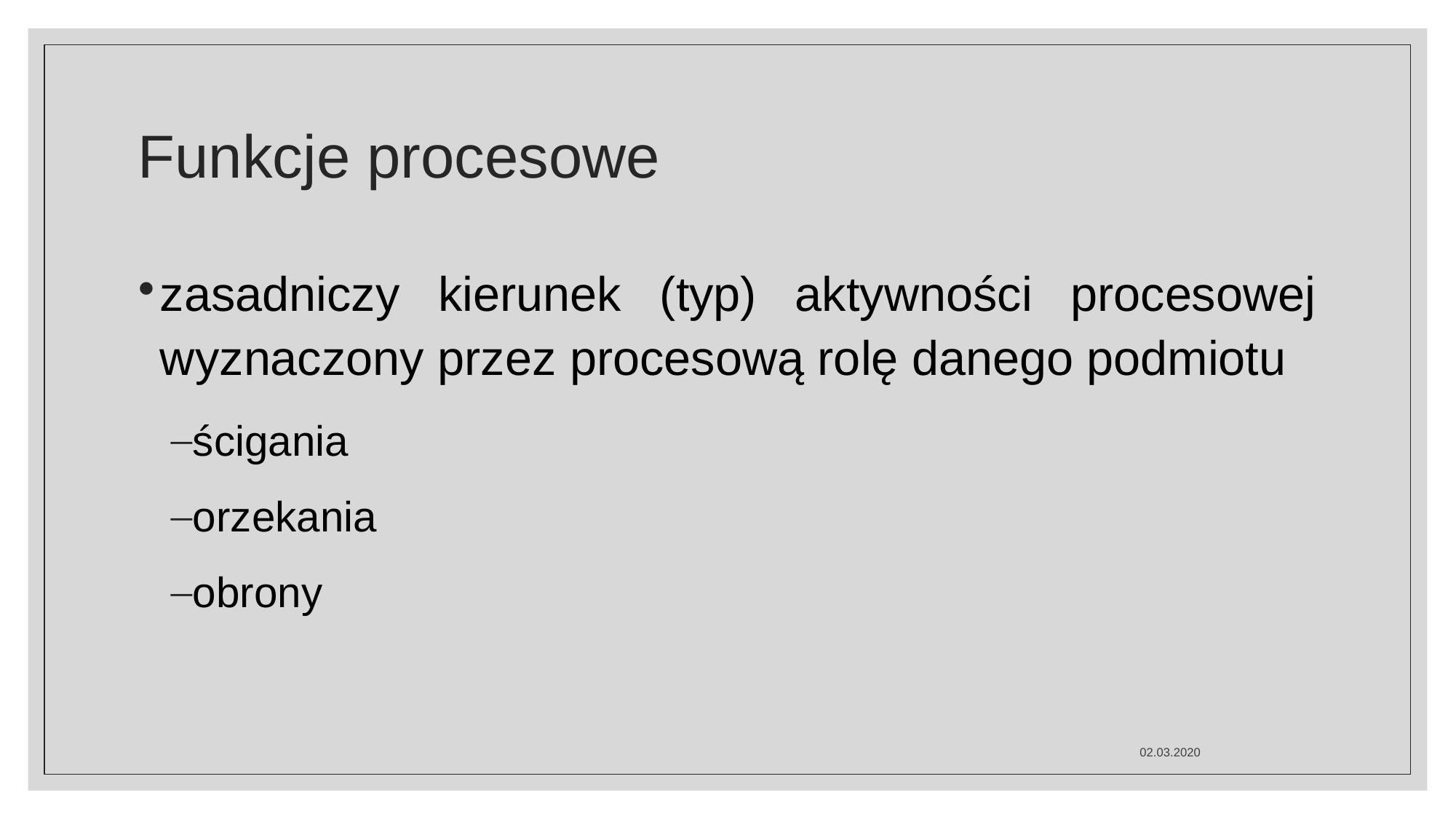

# Funkcje procesowe
zasadniczy kierunek (typ) aktywności procesowej wyznaczony przez procesową rolę danego podmiotu
ścigania
orzekania
obrony

02.03.2020